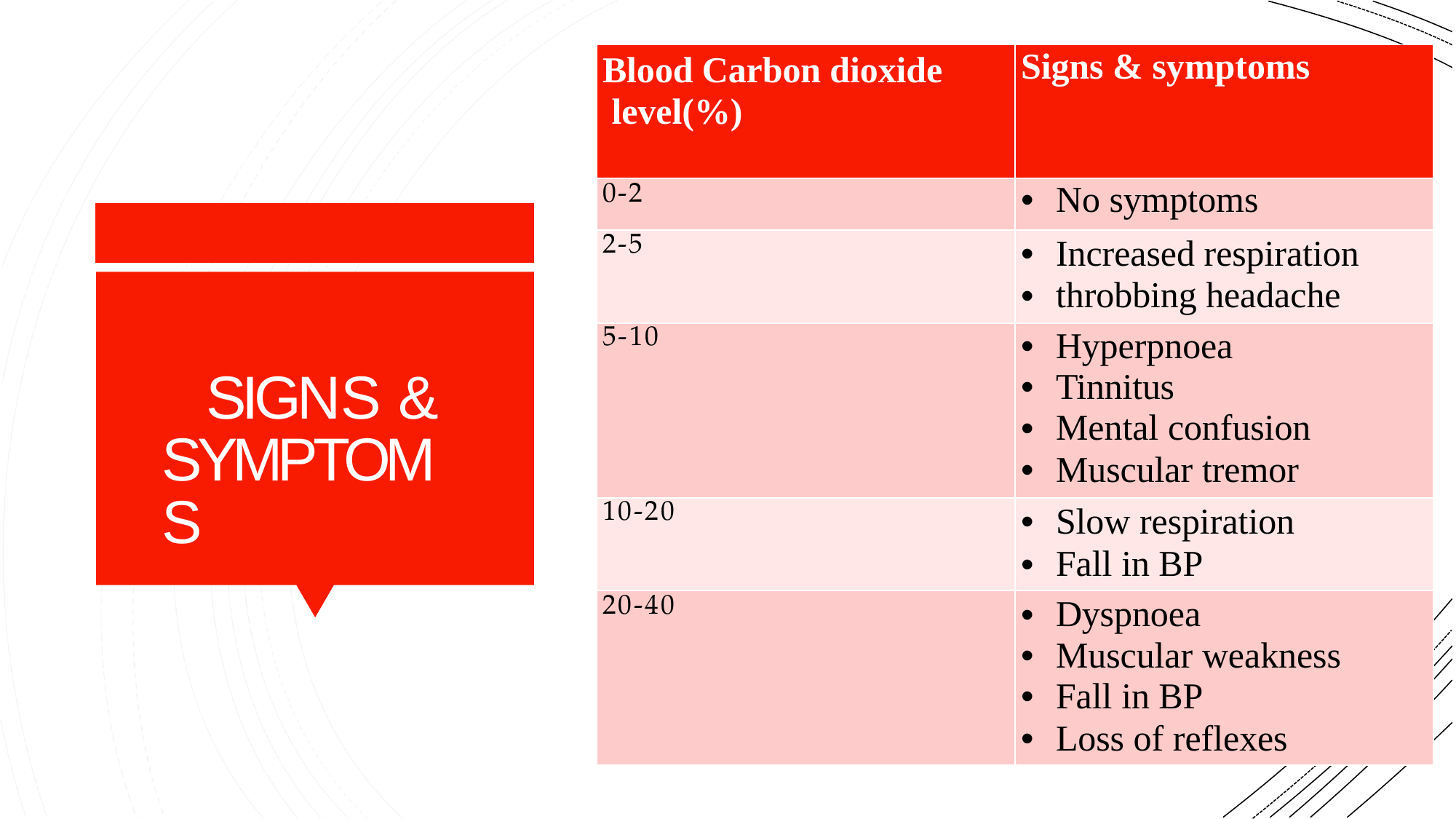

| Blood Carbon dioxide level(%) | Signs & symptoms |
| --- | --- |
| 0-2 | No symptoms |
| 2-5 | Increased respiration throbbing headache |
| 5-10 | Hyperpnoea Tinnitus Mental confusion Muscular tremor |
| 10-20 | Slow respiration Fall in BP |
| 20-40 | Dyspnoea Muscular weakness Fall in BP Loss of reflexes |
SIGNS &  SYMPTOMS